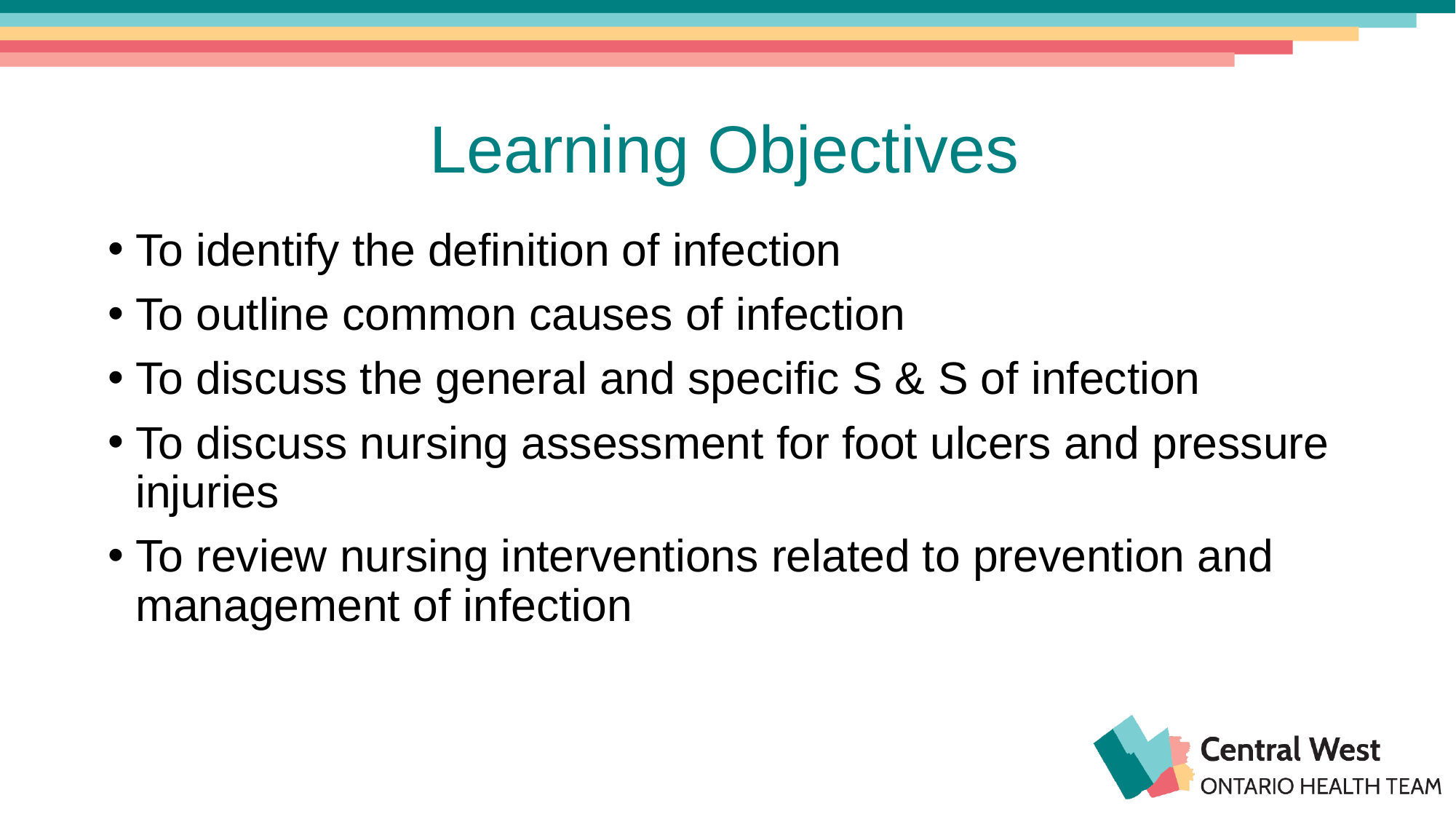

# Learning Objectives
To identify the definition of infection
To outline common causes of infection
To discuss the general and specific S & S of infection
To discuss nursing assessment for foot ulcers and pressure injuries
To review nursing interventions related to prevention and management of infection